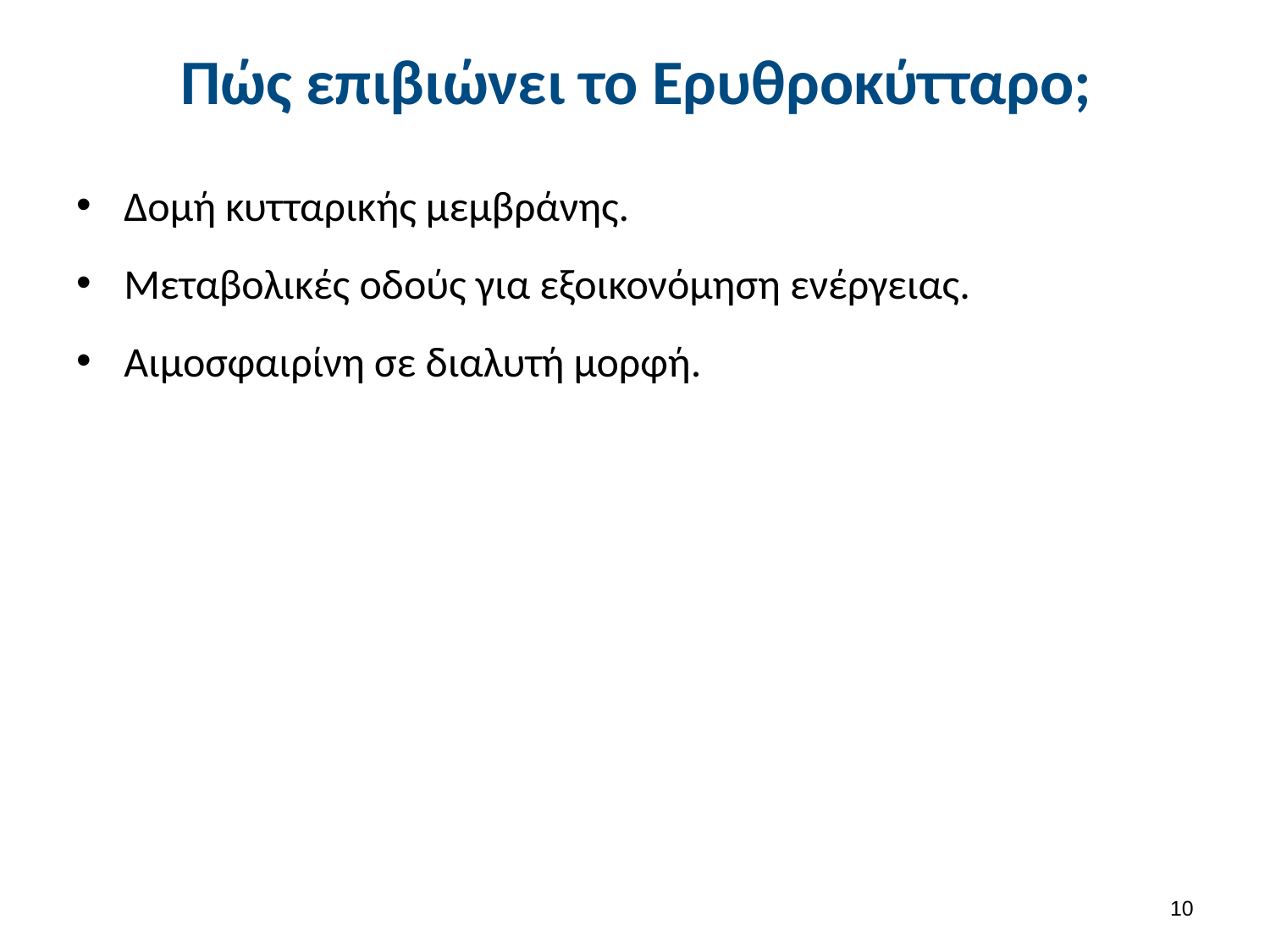

# Πώς επιβιώνει το Ερυθροκύτταρο;
Δομή κυτταρικής μεμβράνης.
Μεταβολικές οδούς για εξοικονόμηση ενέργειας.
Αιμοσφαιρίνη σε διαλυτή μορφή.
10